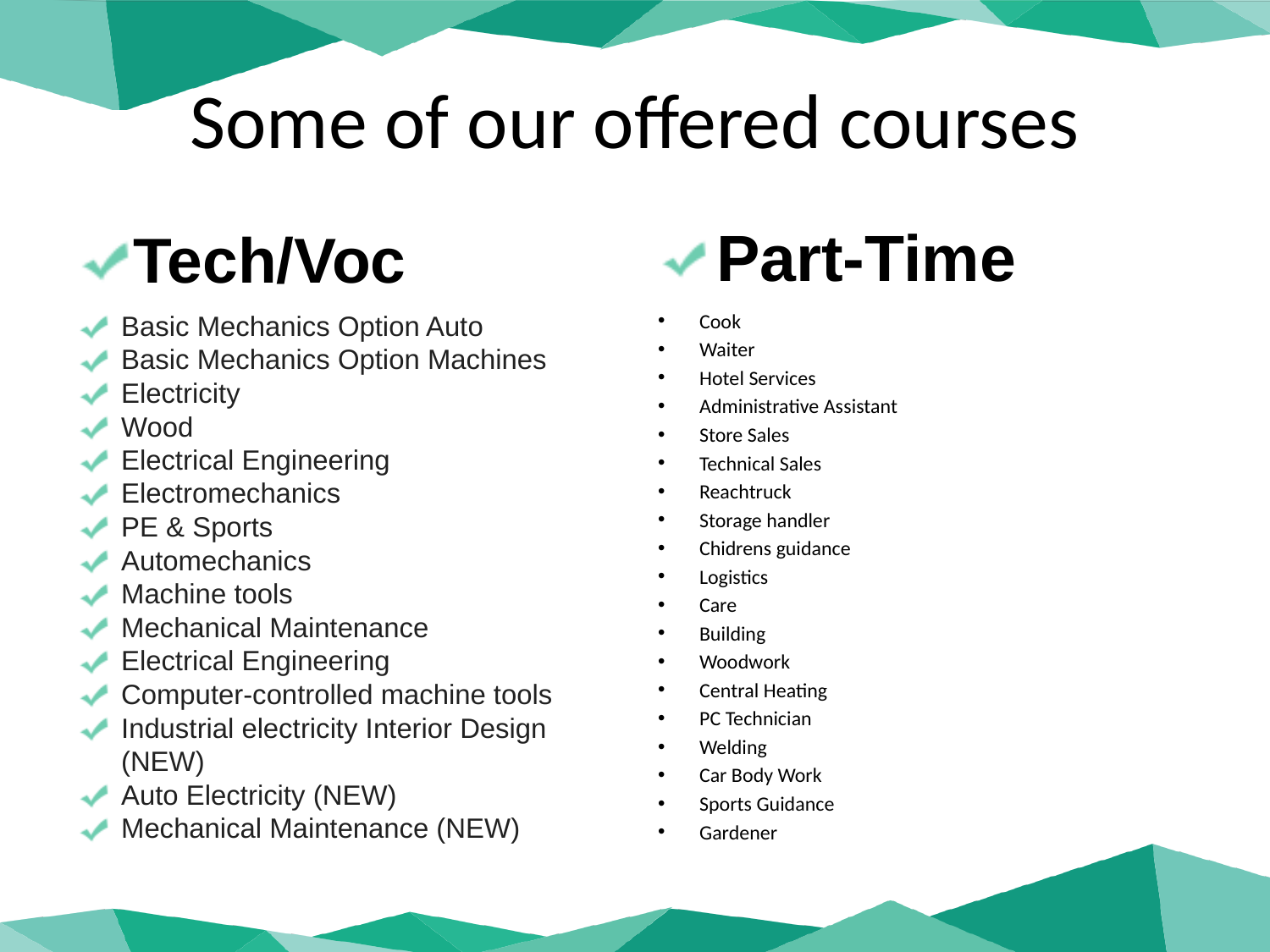

# Some of our offered courses
Tech/Voc
Part-Time
Basic Mechanics Option Auto
Basic Mechanics Option Machines
Electricity
Wood
Electrical Engineering
Electromechanics
PE & Sports
Automechanics
Machine tools
Mechanical Maintenance
Electrical Engineering
Computer-controlled machine tools
Industrial electricity Interior Design (NEW)
Auto Electricity (NEW)
Mechanical Maintenance (NEW)

Cook
Waiter
Hotel Services
Administrative Assistant
Store Sales
Technical Sales
Reachtruck
Storage handler
Chidrens guidance
Logistics
Care
Building
Woodwork
Central Heating
PC Technician
Welding
Car Body Work
Sports Guidance
Gardener